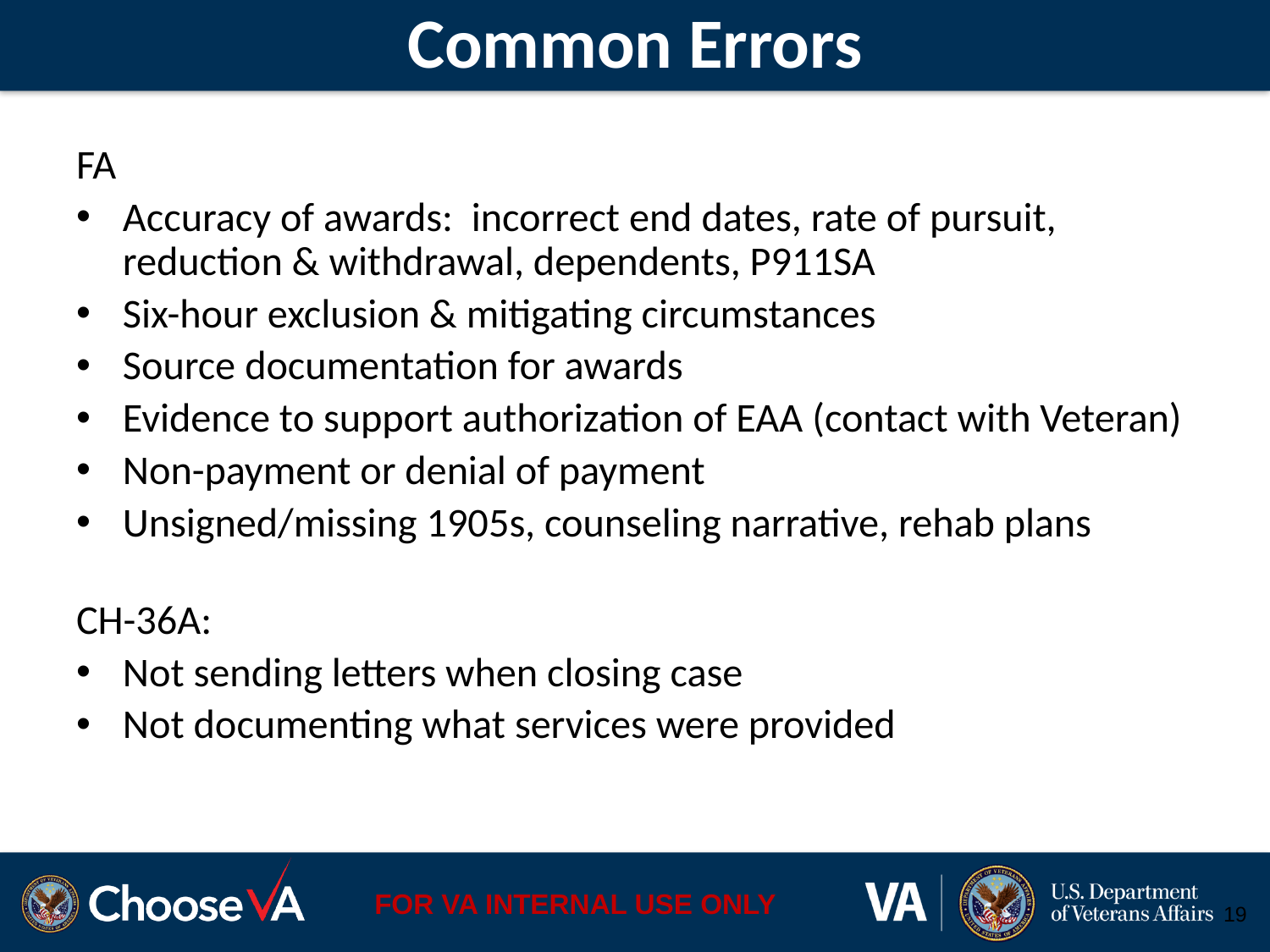

# Common Errors
FA
Accuracy of awards:  incorrect end dates, rate of pursuit, reduction & withdrawal, dependents, P911SA
Six-hour exclusion & mitigating circumstances
Source documentation for awards
Evidence to support authorization of EAA (contact with Veteran)
Non-payment or denial of payment
Unsigned/missing 1905s, counseling narrative, rehab plans

CH-36A:
Not sending letters when closing case
Not documenting what services were provided

19